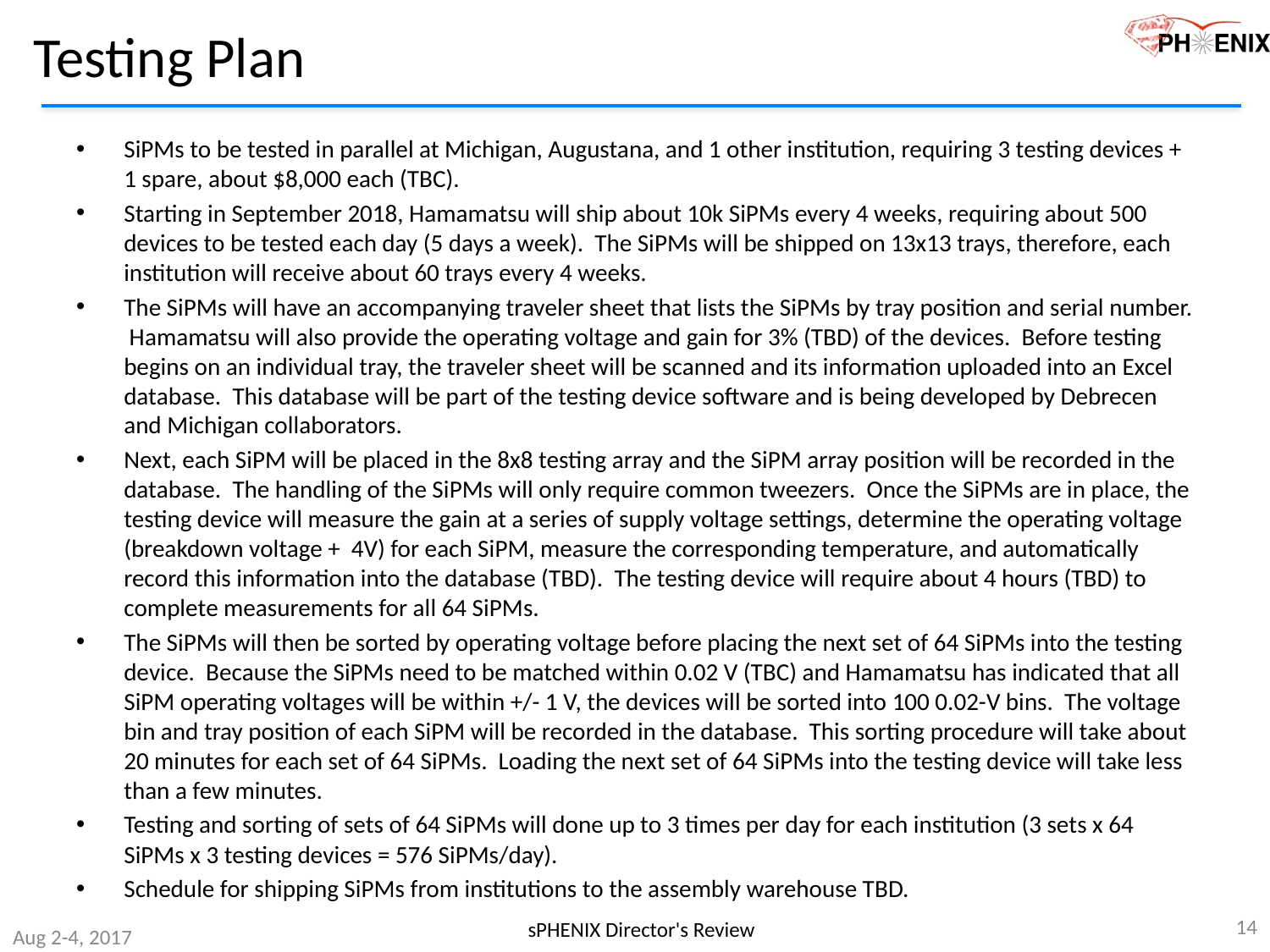

# Testing Plan
SiPMs to be tested in parallel at Michigan, Augustana, and 1 other institution, requiring 3 testing devices + 1 spare, about $8,000 each (TBC).
Starting in September 2018, Hamamatsu will ship about 10k SiPMs every 4 weeks, requiring about 500 devices to be tested each day (5 days a week).  The SiPMs will be shipped on 13x13 trays, therefore, each institution will receive about 60 trays every 4 weeks.
The SiPMs will have an accompanying traveler sheet that lists the SiPMs by tray position and serial number.  Hamamatsu will also provide the operating voltage and gain for 3% (TBD) of the devices.  Before testing begins on an individual tray, the traveler sheet will be scanned and its information uploaded into an Excel database.  This database will be part of the testing device software and is being developed by Debrecen and Michigan collaborators.
Next, each SiPM will be placed in the 8x8 testing array and the SiPM array position will be recorded in the database.  The handling of the SiPMs will only require common tweezers.  Once the SiPMs are in place, the testing device will measure the gain at a series of supply voltage settings, determine the operating voltage (breakdown voltage +  4V) for each SiPM, measure the corresponding temperature, and automatically record this information into the database (TBD).  The testing device will require about 4 hours (TBD) to complete measurements for all 64 SiPMs.
The SiPMs will then be sorted by operating voltage before placing the next set of 64 SiPMs into the testing device.  Because the SiPMs need to be matched within 0.02 V (TBC) and Hamamatsu has indicated that all SiPM operating voltages will be within +/- 1 V, the devices will be sorted into 100 0.02-V bins.  The voltage bin and tray position of each SiPM will be recorded in the database.  This sorting procedure will take about 20 minutes for each set of 64 SiPMs.  Loading the next set of 64 SiPMs into the testing device will take less than a few minutes.
Testing and sorting of sets of 64 SiPMs will done up to 3 times per day for each institution (3 sets x 64 SiPMs x 3 testing devices = 576 SiPMs/day).
Schedule for shipping SiPMs from institutions to the assembly warehouse TBD.

14
sPHENIX Director's Review
Aug 2-4, 2017